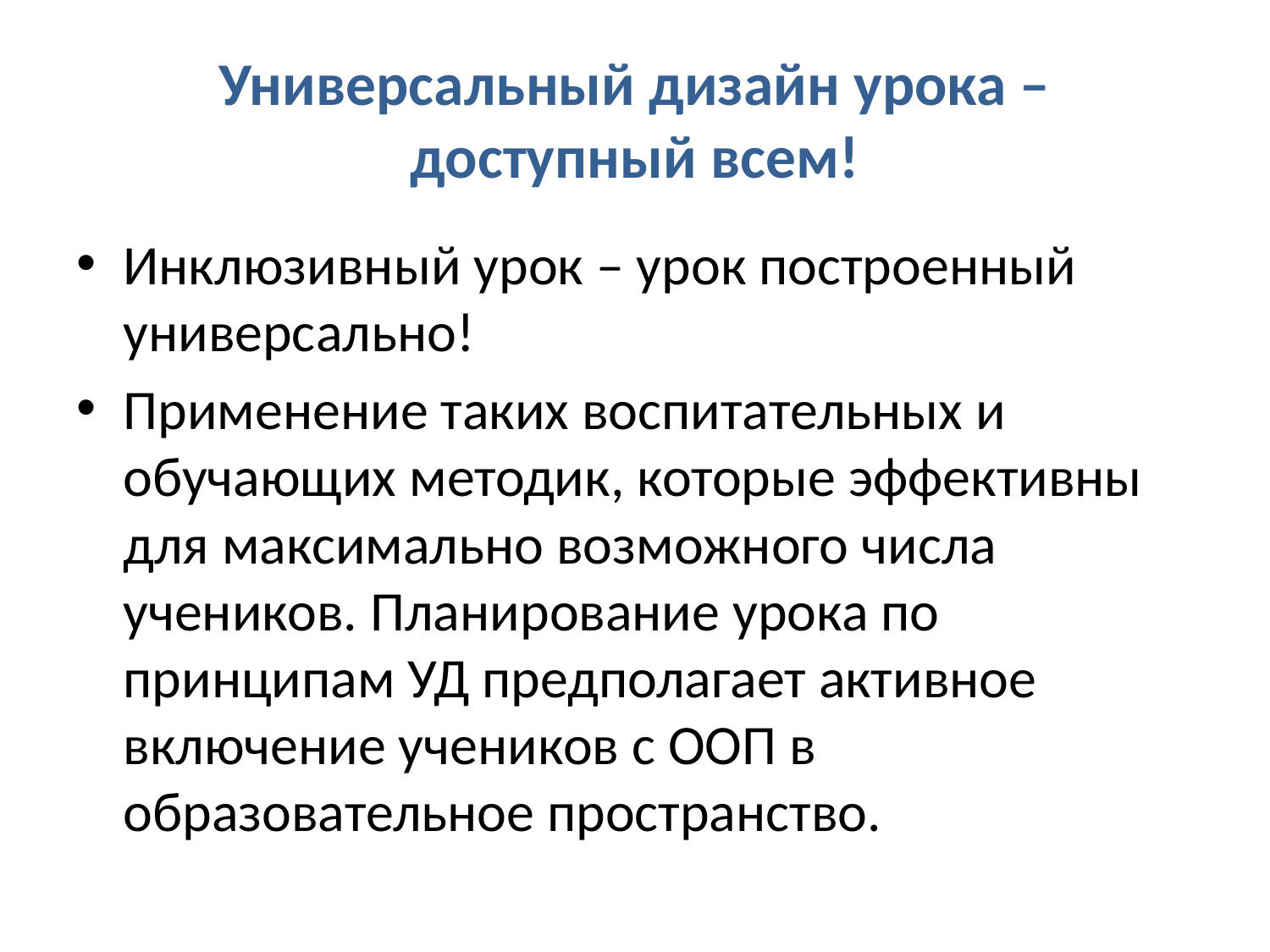

# Универсальный дизайн урока – доступный всем!
Инклюзивный урок – урок построенный универсально!
Применение таких воспитательных и обучающих методик, которые эффективны для максимально возможного числа учеников. Планирование урока по принципам УД предполагает активное включение учеников с ООП в образовательное пространство.